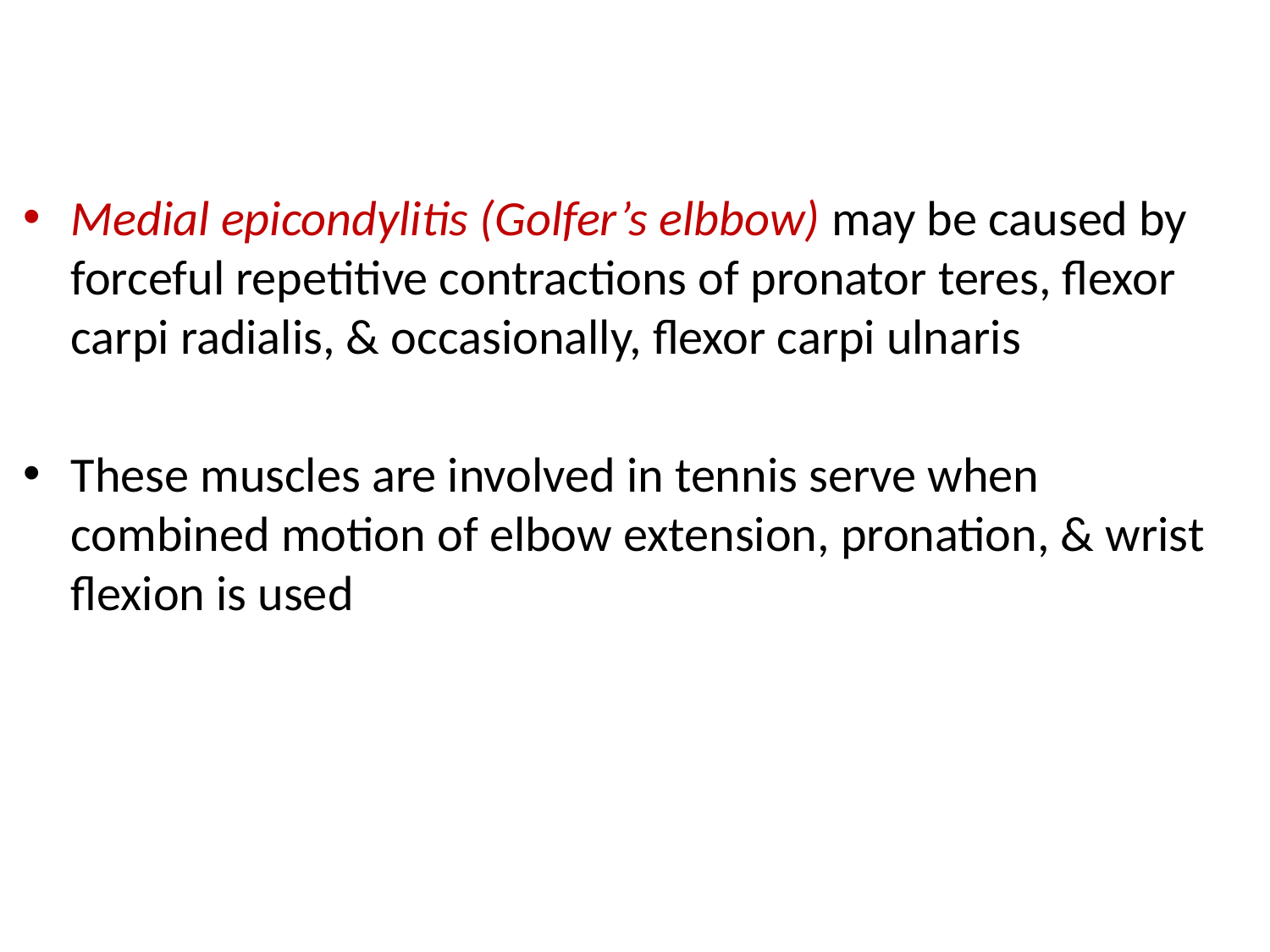

Medial epicondylitis (Golfer’s elbbow) may be caused by forceful repetitive contractions of pronator teres, flexor carpi radialis, & occasionally, flexor carpi ulnaris

These muscles are involved in tennis serve when combined motion of elbow extension, pronation, & wrist flexion is used